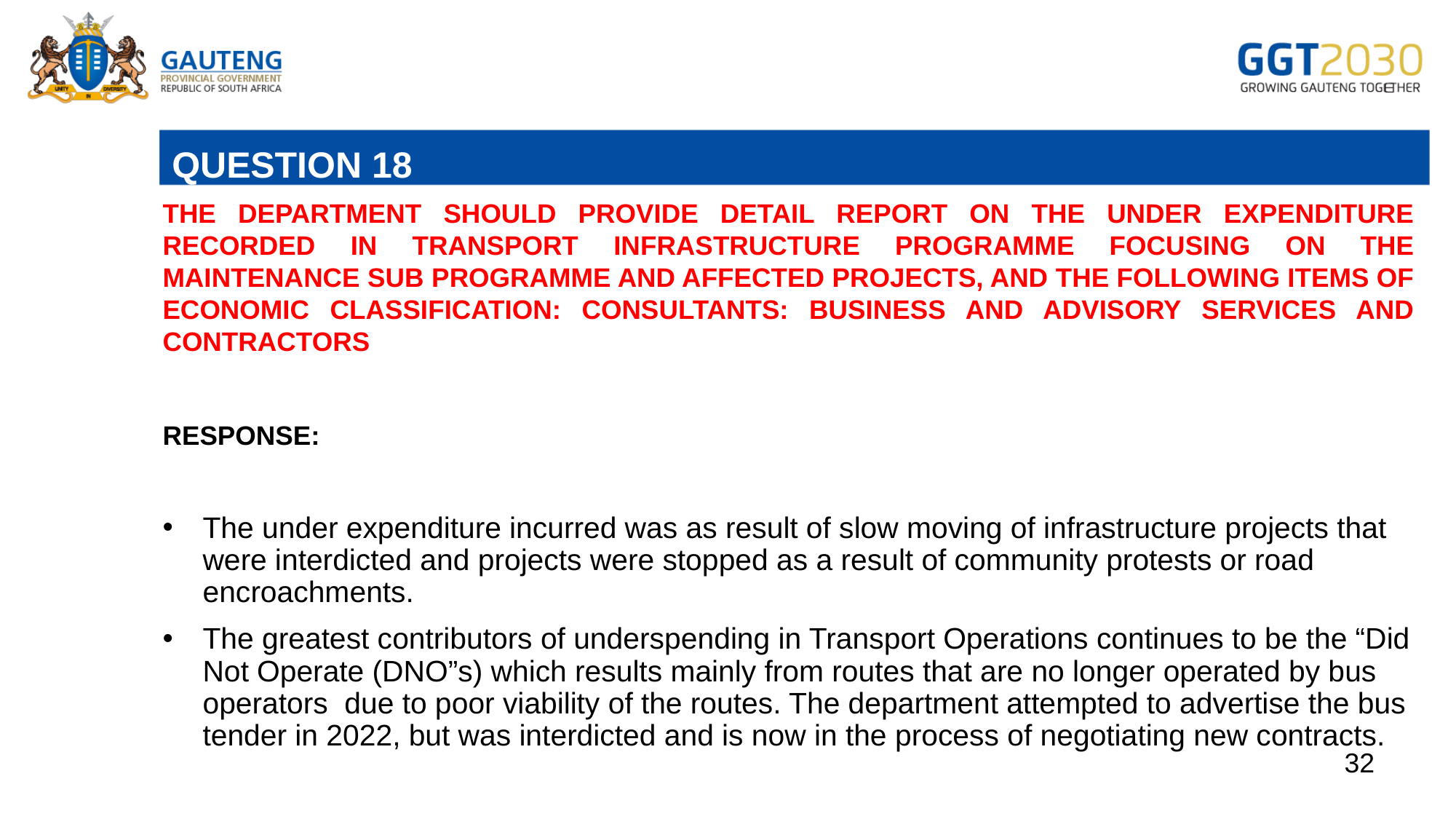

# QUESTION 18
THE DEPARTMENT SHOULD PROVIDE DETAIL REPORT ON THE UNDER EXPENDITURE RECORDED IN TRANSPORT INFRASTRUCTURE PROGRAMME FOCUSING ON THE MAINTENANCE SUB PROGRAMME AND AFFECTED PROJECTS, AND THE FOLLOWING ITEMS OF ECONOMIC CLASSIFICATION: CONSULTANTS: BUSINESS AND ADVISORY SERVICES AND CONTRACTORS

RESPONSE:

The under expenditure incurred was as result of slow moving of infrastructure projects that were interdicted and projects were stopped as a result of community protests or road encroachments.
The greatest contributors of underspending in Transport Operations continues to be the “Did Not Operate (DNO”s) which results mainly from routes that are no longer operated by bus operators  due to poor viability of the routes. The department attempted to advertise the bus tender in 2022, but was interdicted and is now in the process of negotiating new contracts.

32